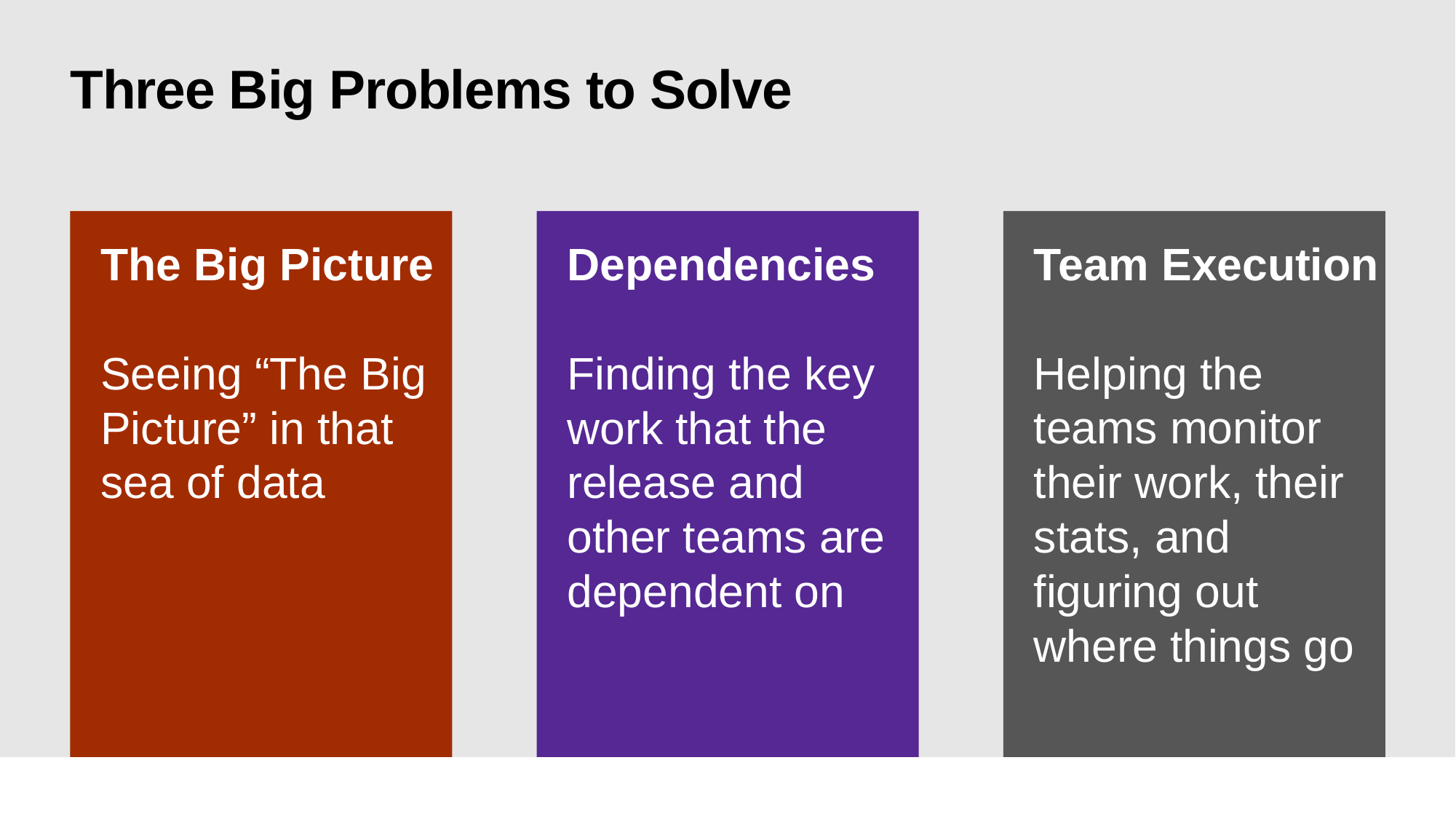

# Three Big Problems to Solve

The Big Picture

Seeing “The Big Picture” in that sea of data
Dependencies

Finding the key work that the release and other teams are dependent on
Team Execution

Helping the teams monitor their work, their stats, and figuring out where things go